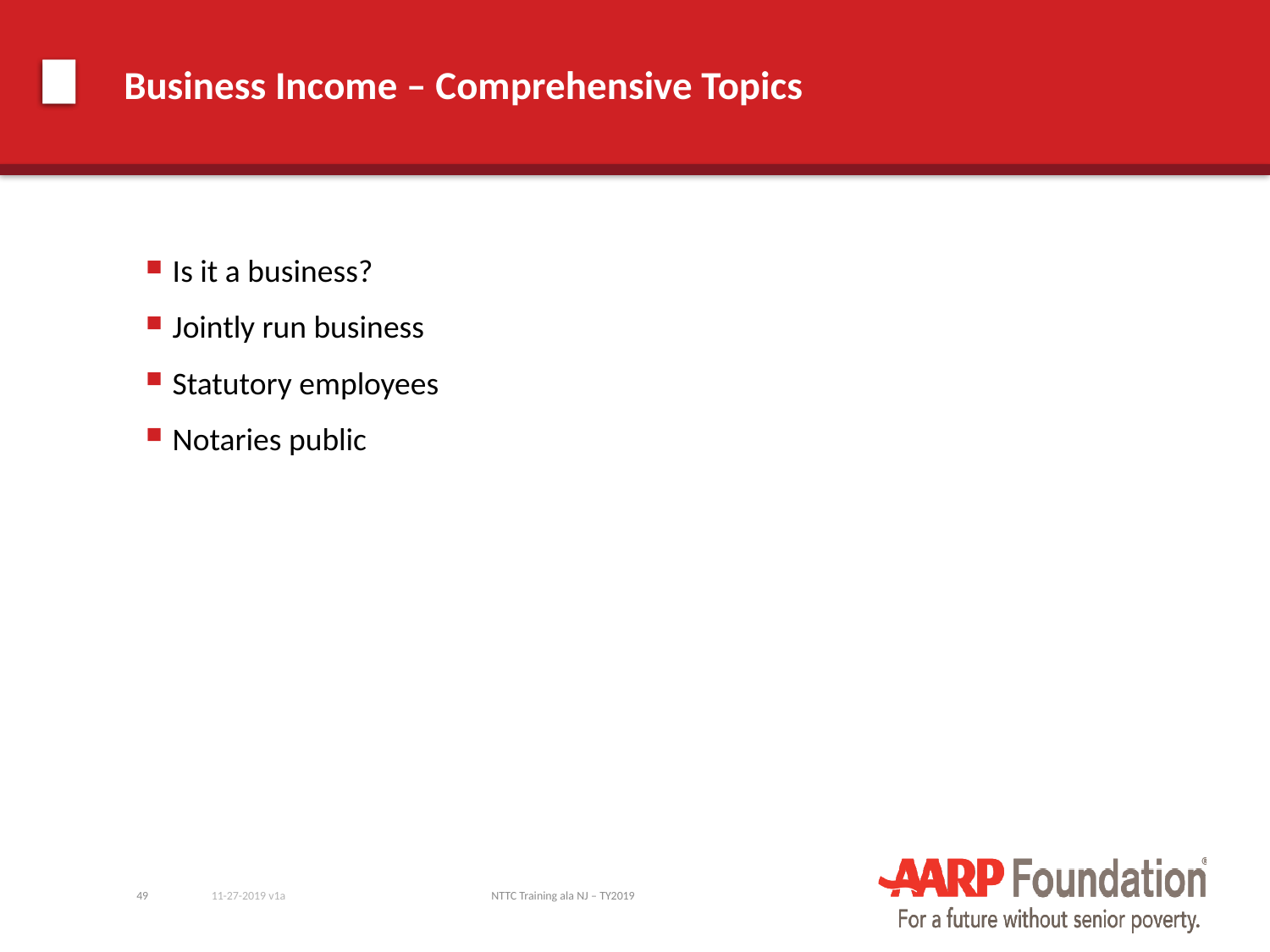

# Business Income – Comprehensive Topics
Is it a business?
Jointly run business
Statutory employees
Notaries public
49
11-27-2019 v1a
NTTC Training ala NJ – TY2019